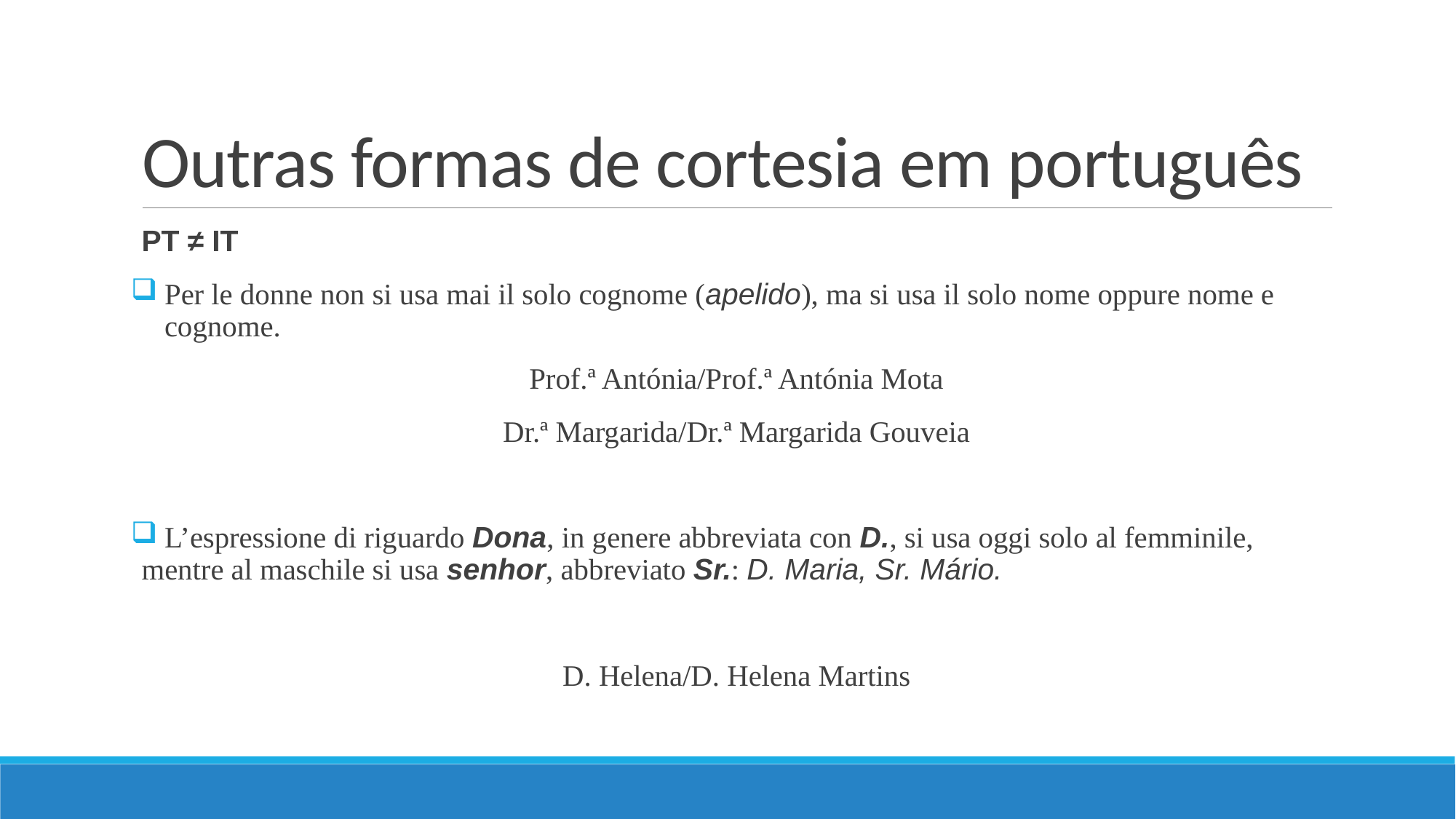

# Outras formas de cortesia em português
PT ≠ IT
Per le donne non si usa mai il solo cognome (apelido), ma si usa il solo nome oppure nome e cognome.
Prof.ª Antónia/Prof.ª Antónia Mota
Dr.ª Margarida/Dr.ª Margarida Gouveia

 L’espressione di riguardo Dona, in genere abbreviata con D., si usa oggi solo al femminile, mentre al maschile si usa senhor, abbreviato Sr.: D. Maria, Sr. Mário.

D. Helena/D. Helena Martins